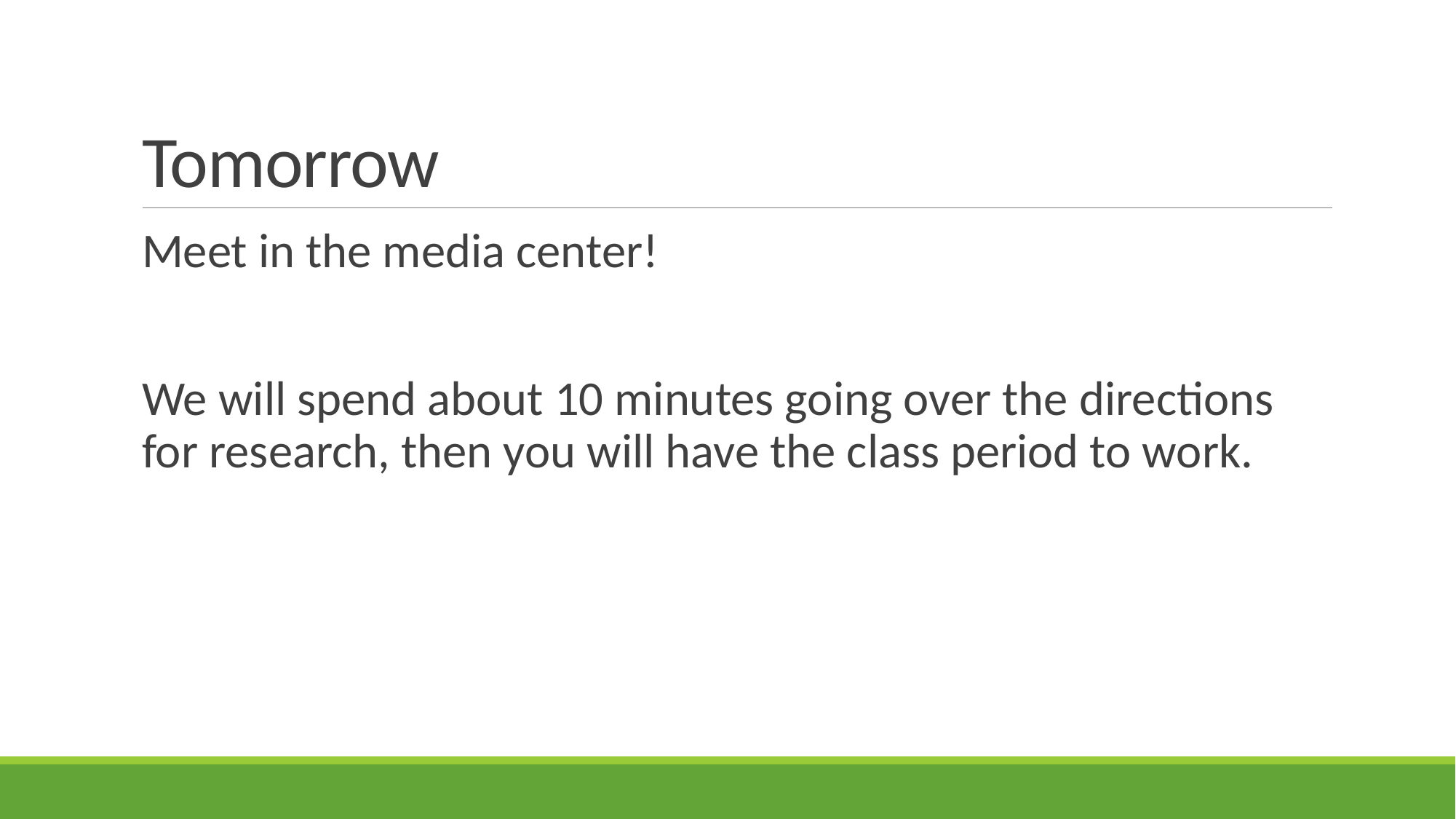

# Tomorrow
Meet in the media center!

We will spend about 10 minutes going over the directions for research, then you will have the class period to work.